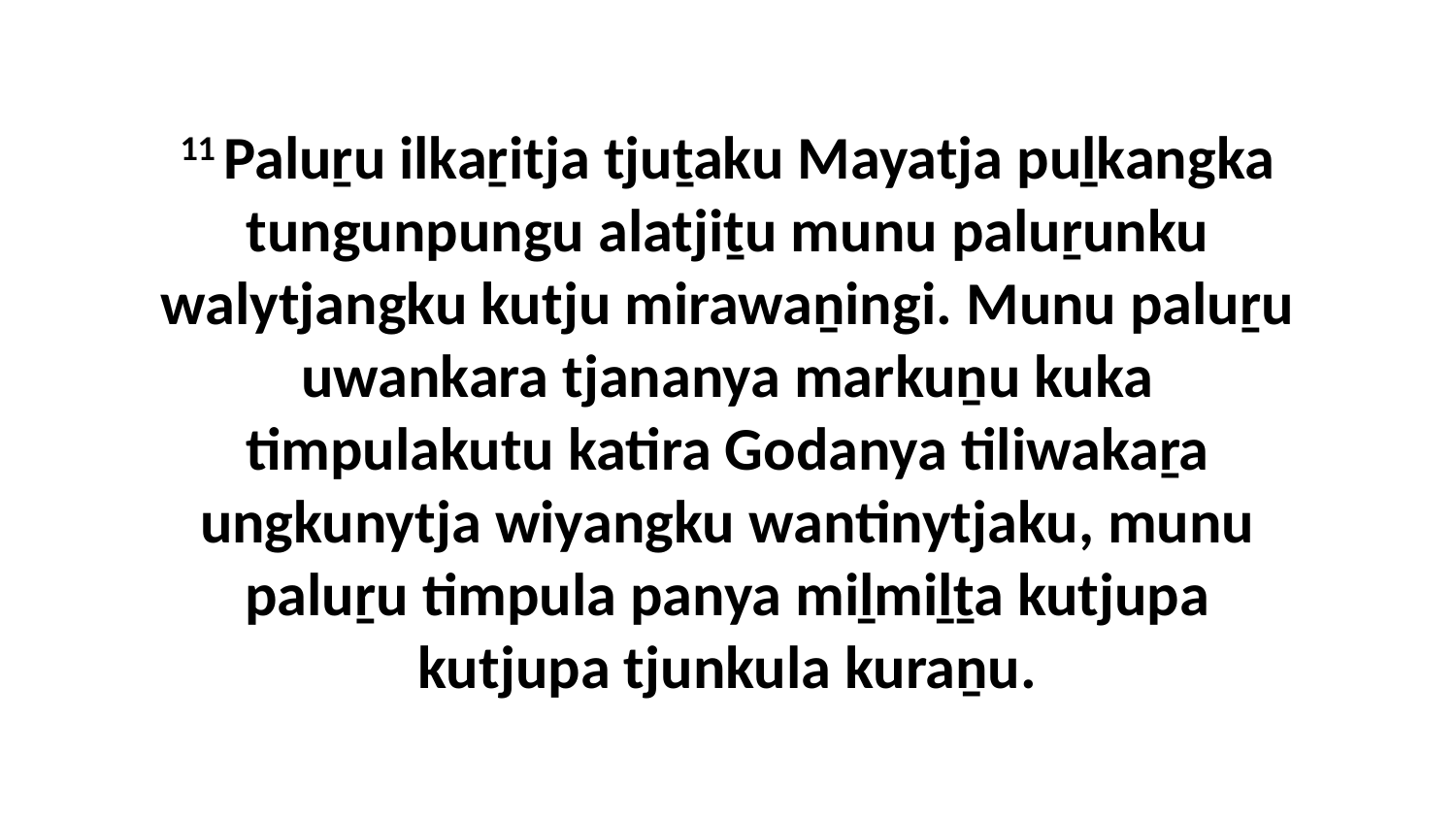

11 Paluṟu ilkaṟitja tjuṯaku Mayatja puḻkangka tungunpungu alatjiṯu munu paluṟunku walytjangku kutju mirawaṉingi. Munu paluṟu uwankara tjananya markuṉu kuka timpulakutu katira Godanya tiliwakaṟa ungkunytja wiyangku wantinytjaku, munu paluṟu timpula panya miḻmiḻṯa kutjupa kutjupa tjunkula kuraṉu.